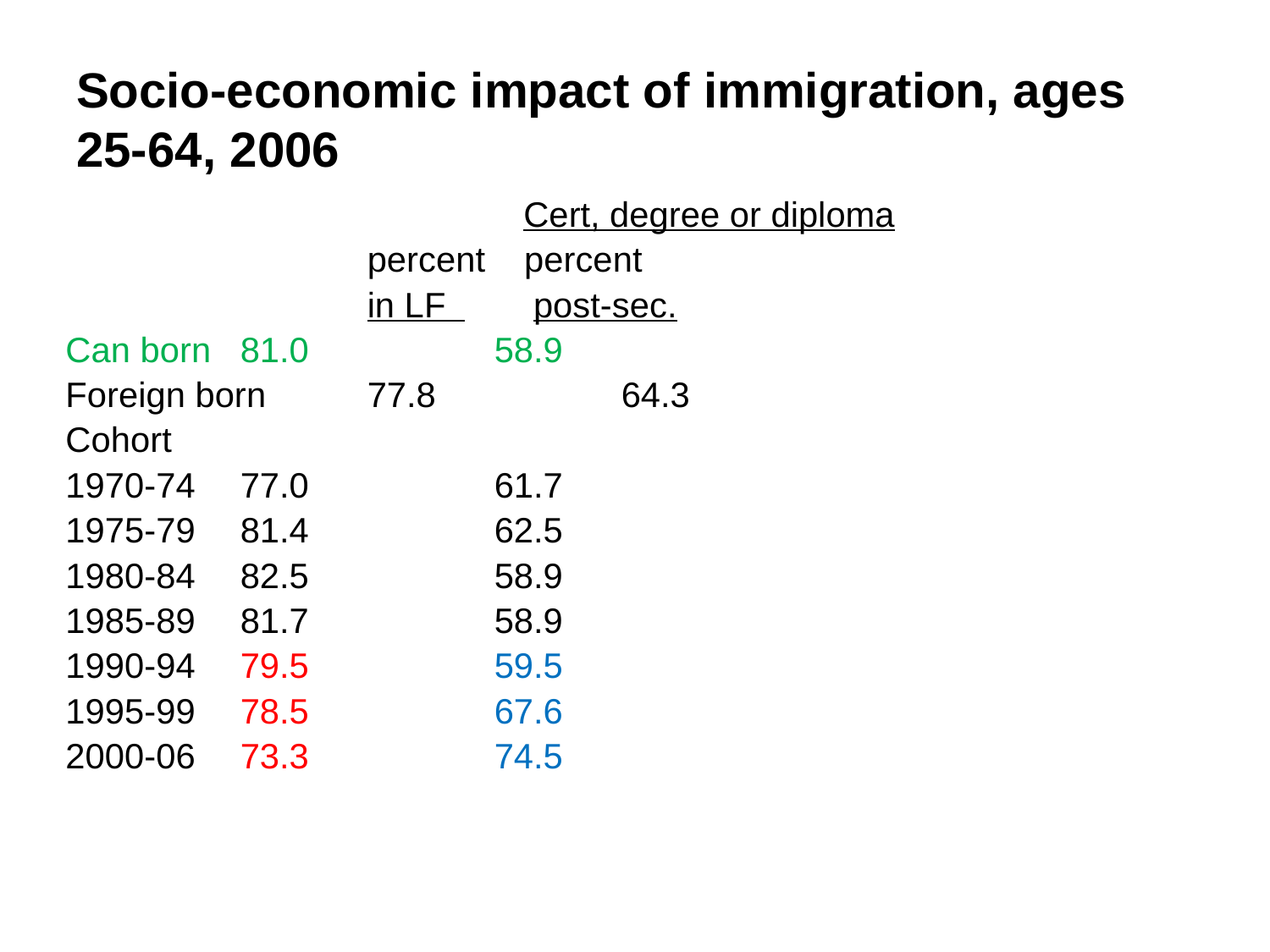

Socio-economic impact of immigration, ages 25-64, 2006
				   Cert, degree or diploma
			percent    percent
     		in LF         post-sec.
Can born	81.0		58.9
Foreign born	77.8		64.3
Cohort
1970-74	77.0		61.7
1975-79	81.4		62.5
1980-84	82.5		58.9
1985-89	81.7		58.9
1990-94	79.5		59.5
1995-99	78.5		67.6
2000-06	73.3		74.5